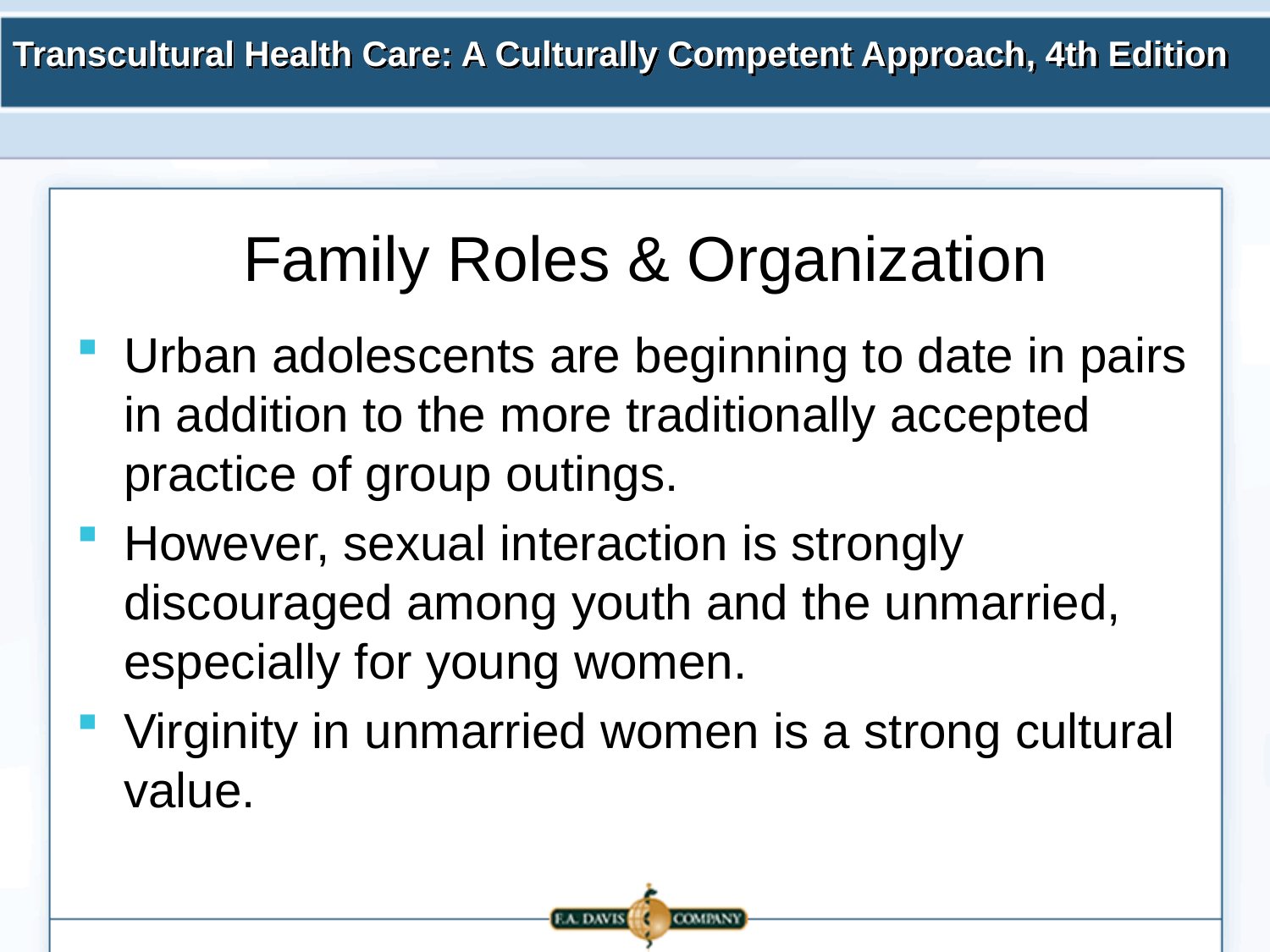

# Family Roles & Organization
Urban adolescents are beginning to date in pairs in addition to the more traditionally accepted practice of group outings.
However, sexual interaction is strongly discouraged among youth and the unmarried, especially for young women.
Virginity in unmarried women is a strong cultural value.